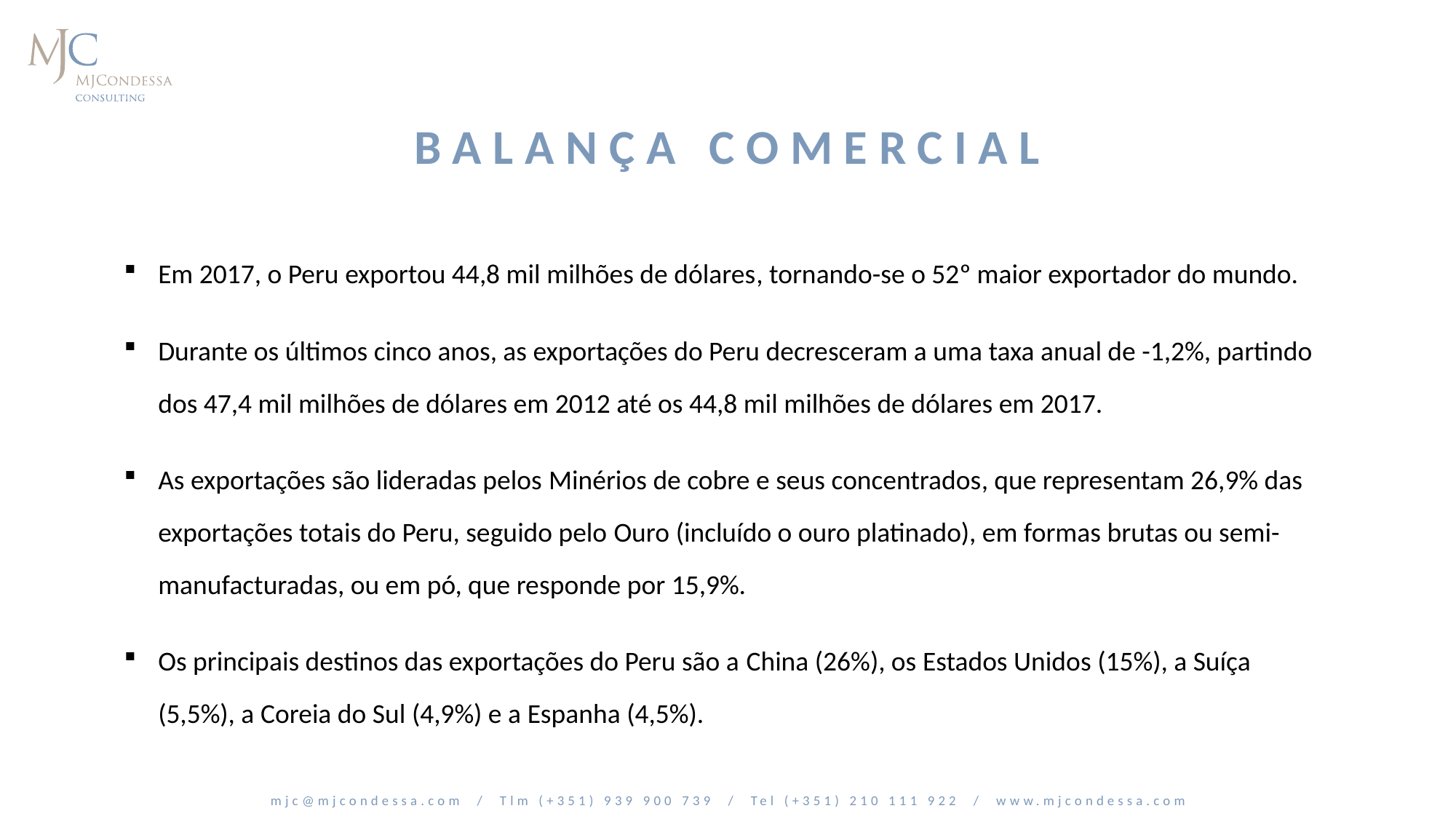

# Balança Comercial
Em 2017, o Peru exportou 44,8 mil milhões de dólares, tornando-se o 52º maior exportador do mundo.
Durante os últimos cinco anos, as exportações do Peru decresceram a uma taxa anual de -1,2%, partindo dos 47,4 mil milhões de dólares em 2012 até os 44,8 mil milhões de dólares em 2017.
As exportações são lideradas pelos Minérios de cobre e seus concentrados, que representam 26,9% das exportações totais do Peru, seguido pelo Ouro (incluído o ouro platinado), em formas brutas ou semi-manufacturadas, ou em pó, que responde por 15,9%.
Os principais destinos das exportações do Peru são a China (26%), os Estados Unidos (15%), a Suíça (5,5%), a Coreia do Sul (4,9%) e a Espanha (4,5%).